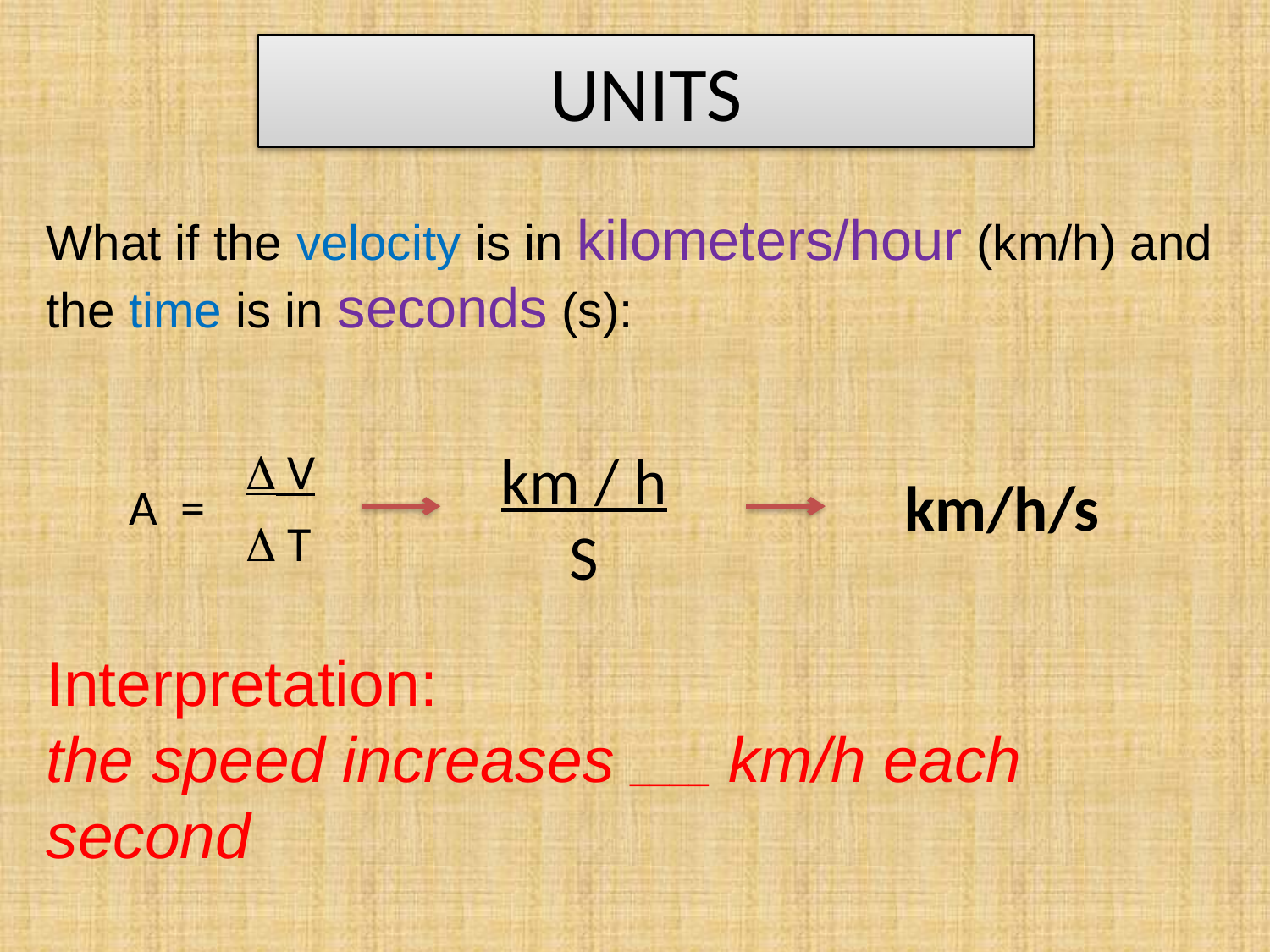

# UNITS
What if the velocity is in kilometers/hour (km/h) and the time is in seconds (s):
Δ V
A  =
Δ T
km / h
S
km/h/s
Interpretation:
the speed increases ____ km/h each second